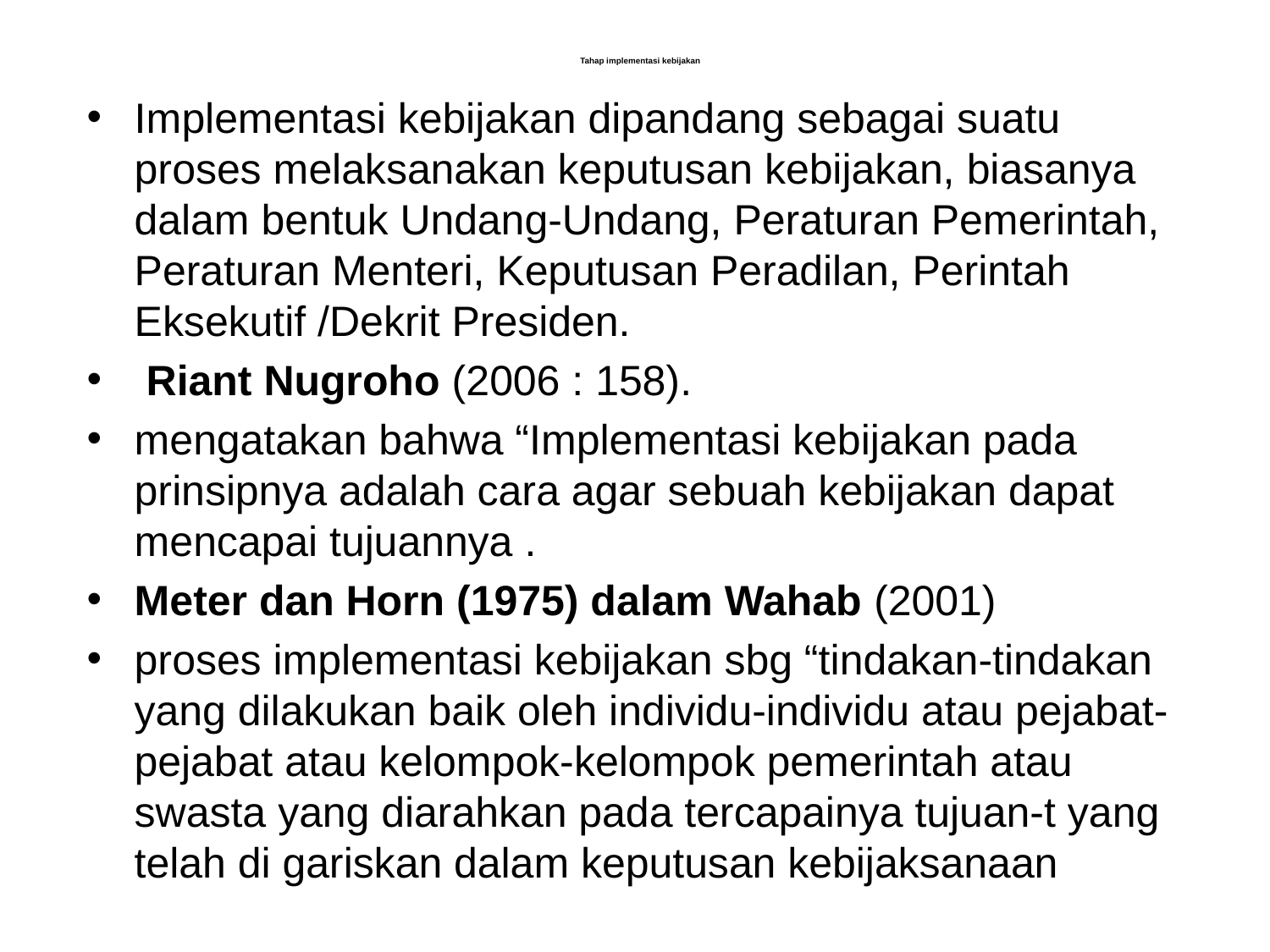

# Tahap implementasi kebijakan
Implementasi kebijakan dipandang sebagai suatu proses melaksanakan keputusan kebijakan, biasanya dalam bentuk Undang-Undang, Peraturan Pemerintah, Peraturan Menteri, Keputusan Peradilan, Perintah Eksekutif /Dekrit Presiden.
 Riant Nugroho (2006 : 158).
mengatakan bahwa “Implementasi kebijakan pada prinsipnya adalah cara agar sebuah kebijakan dapat mencapai tujuannya .
Meter dan Horn (1975) dalam Wahab (2001)
proses implementasi kebijakan sbg “tindakan-tindakan yang dilakukan baik oleh individu-individu atau pejabat-pejabat atau kelompok-kelompok pemerintah atau swasta yang diarahkan pada tercapainya tujuan-t yang telah di gariskan dalam keputusan kebijaksanaan